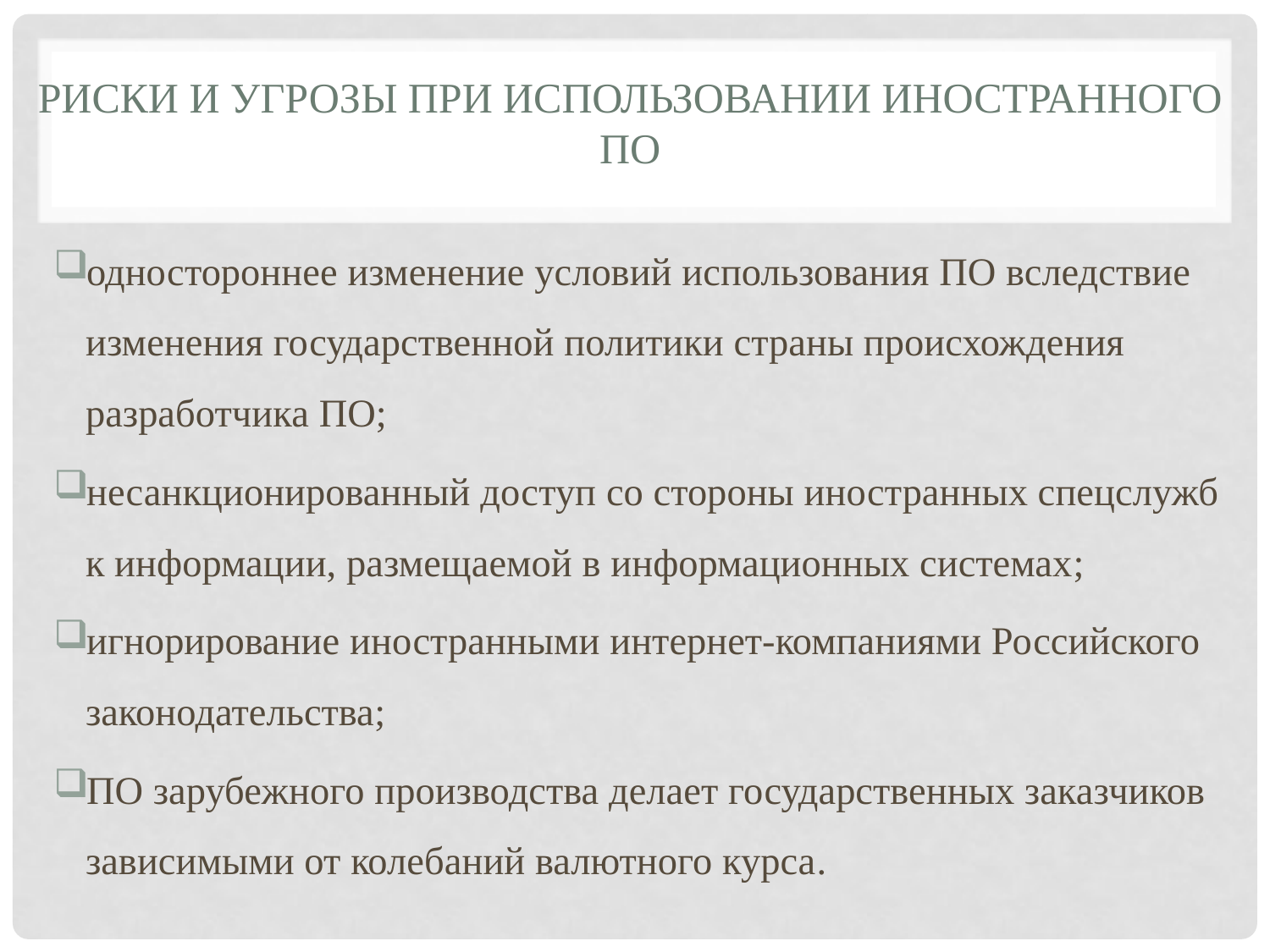

# Риски и угрозы при использовании иностранного ПО
одностороннее изменение условий использования ПО вследствие изменения государственной политики страны происхождения разработчика ПО;
несанкционированный доступ со стороны иностранных спецслужб к информации, размещаемой в информационных системах;
игнорирование иностранными интернет-компаниями Российского законодательства;
ПО зарубежного производства делает государственных заказчиков зависимыми от колебаний валютного курса.